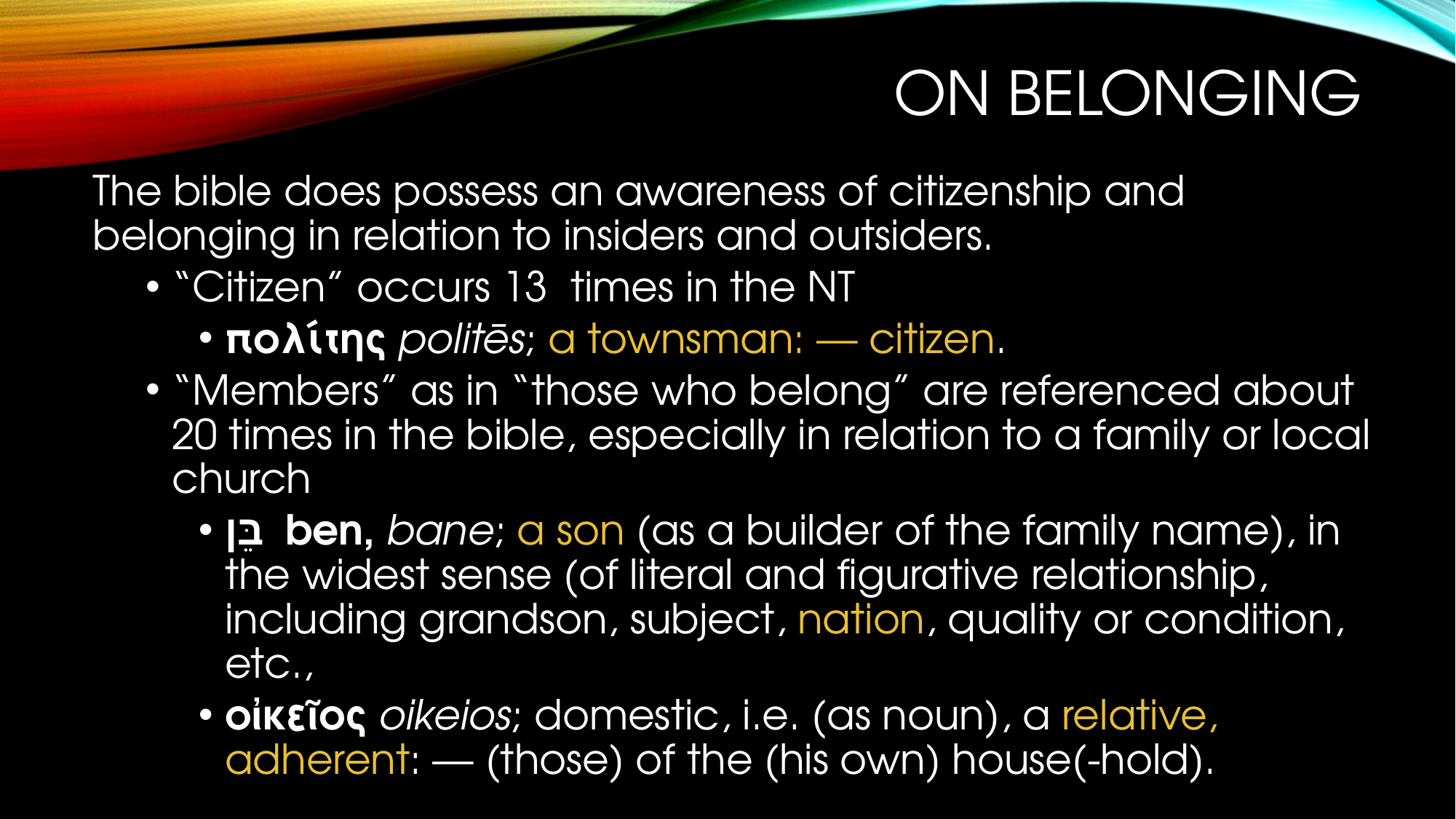

# On Belonging
The bible does possess an awareness of citizenship and belonging in relation to insiders and outsiders.
“Citizen” occurs 13  times in the NT
πολίτης politēs; a townsman: — citizen.
“Members” as in “those who belong” are referenced about 20 times in the bible, especially in relation to a family or local church
בֵּן  ben, bane; a son (as a builder of the family name), in the widest sense (of literal and figurative relationship, including grandson, subject, nation, quality or condition, etc.,
οἰκεῖος oikeios; domestic, i.e. (as noun), a relative, adherent: — (those) of the (his own) house(-hold).